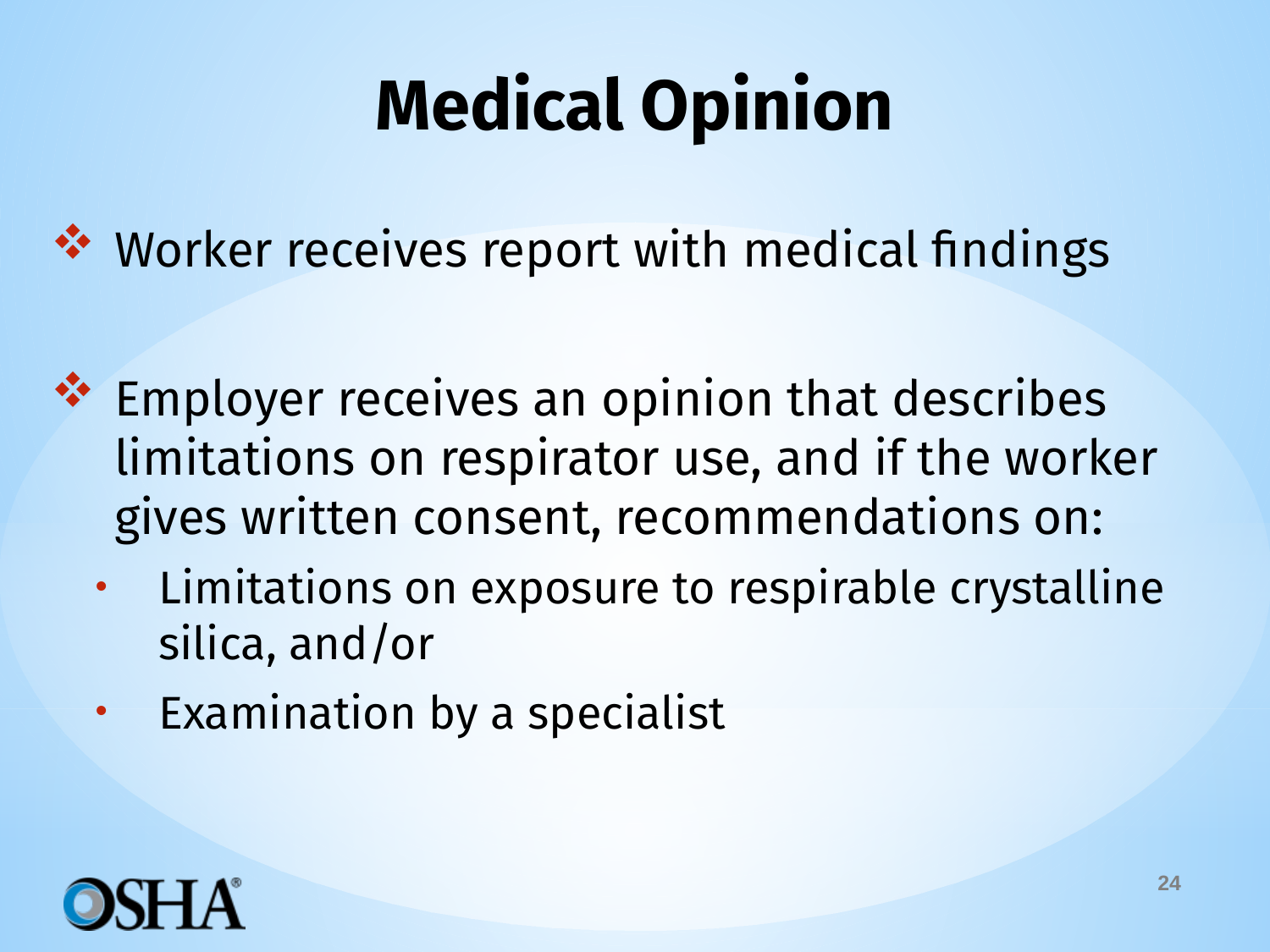

# Medical Opinion
Worker receives report with medical findings

Employer receives an opinion that describes limitations on respirator use, and if the worker gives written consent, recommendations on:
Limitations on exposure to respirable crystalline silica, and/or
Examination by a specialist

24